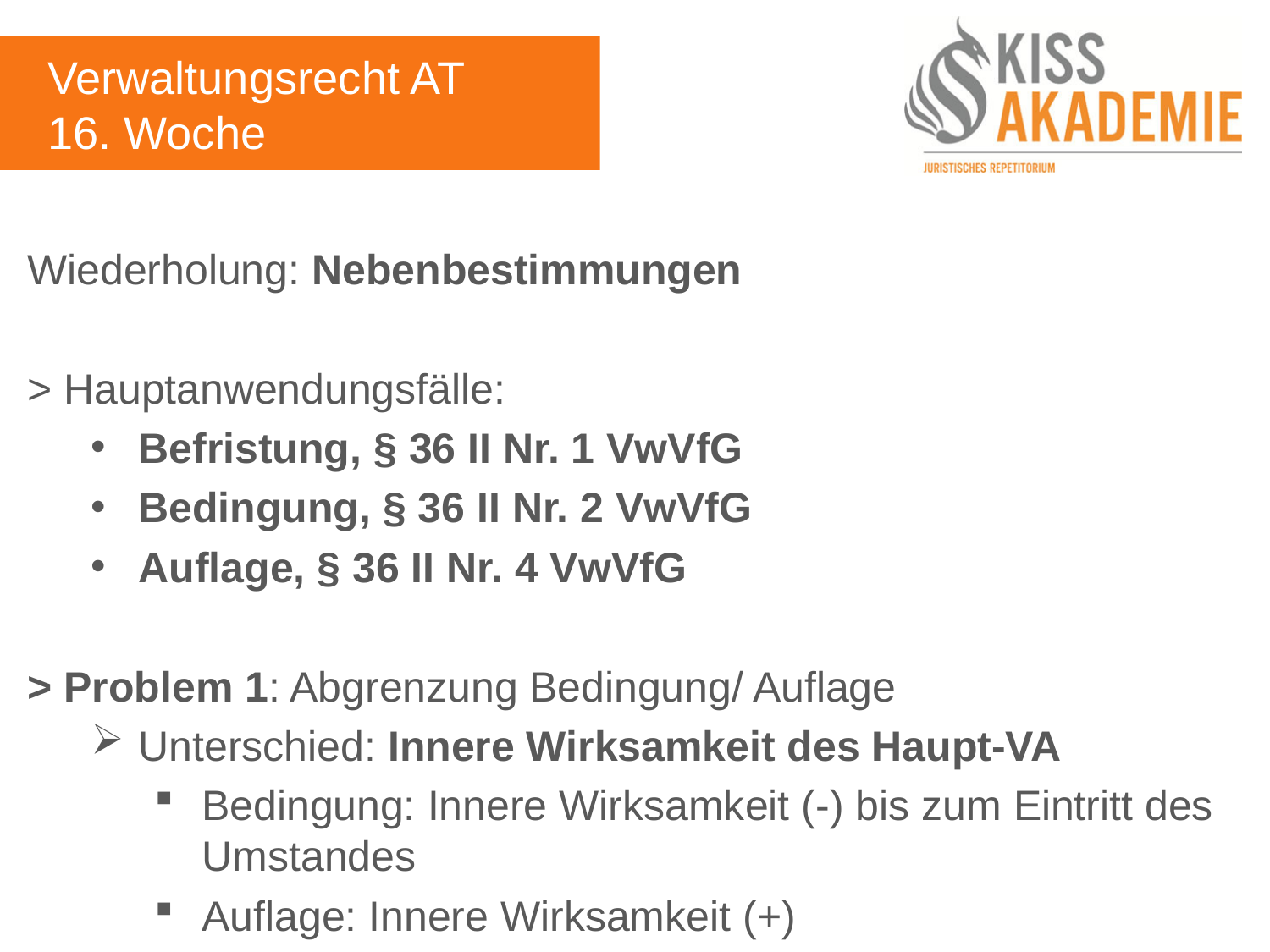

Verwaltungsrecht AT
16. Woche
Wiederholung: Nebenbestimmungen

> Hauptanwendungsfälle:
Befristung, § 36 II Nr. 1 VwVfG
Bedingung, § 36 II Nr. 2 VwVfG
Auflage, § 36 II Nr. 4 VwVfG

> Problem 1: Abgrenzung Bedingung/ Auflage
Unterschied: Innere Wirksamkeit des Haupt-VA
Bedingung: Innere Wirksamkeit (-) bis zum Eintritt des Umstandes
Auflage: Innere Wirksamkeit (+)